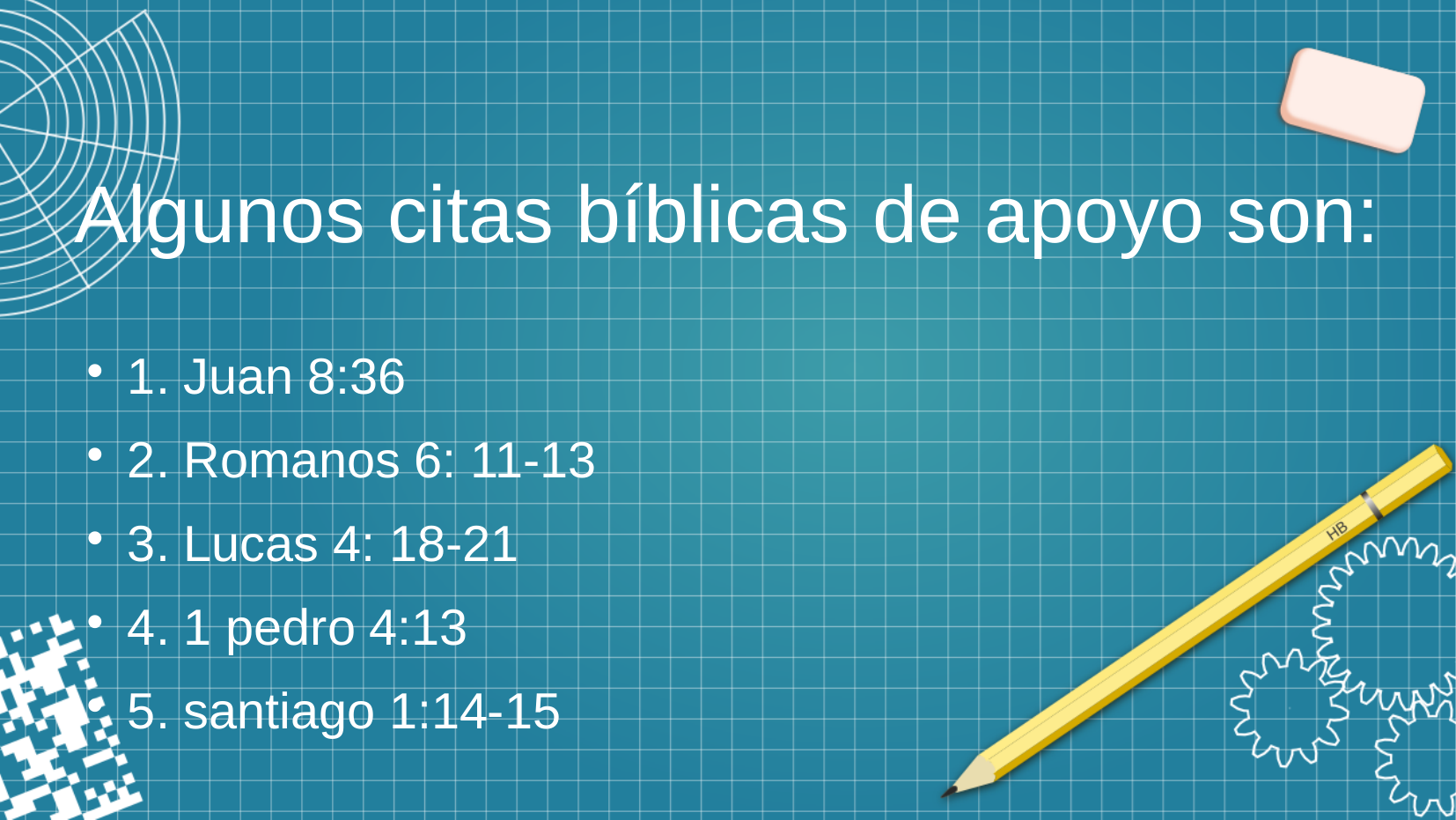

# Algunos citas bíblicas de apoyo son:
1. Juan 8:36
2. Romanos 6: 11-13
3. Lucas 4: 18-21
4. 1 pedro 4:13
5. santiago 1:14-15